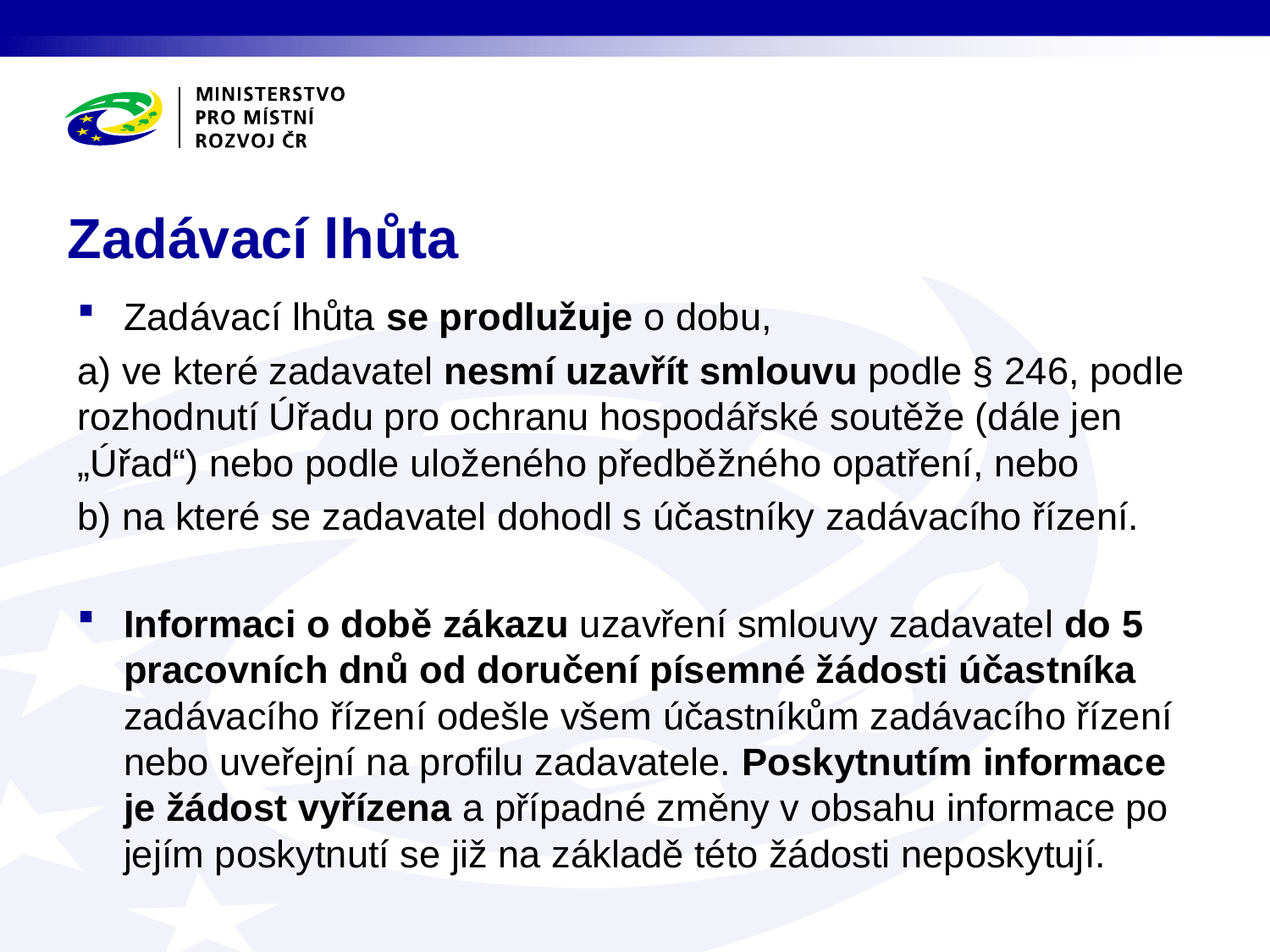

# Zadávací lhůta
Zadávací lhůta se prodlužuje o dobu,
a) ve které zadavatel nesmí uzavřít smlouvu podle § 246, podle rozhodnutí Úřadu pro ochranu hospodářské soutěže (dále jen „Úřad“) nebo podle uloženého předběžného opatření, nebo
b) na které se zadavatel dohodl s účastníky zadávacího řízení.

Informaci o době zákazu uzavření smlouvy zadavatel do 5 pracovních dnů od doručení písemné žádosti účastníka zadávacího řízení odešle všem účastníkům zadávacího řízení nebo uveřejní na profilu zadavatele. Poskytnutím informace je žádost vyřízena a případné změny v obsahu informace po jejím poskytnutí se již na základě této žádosti neposkytují.